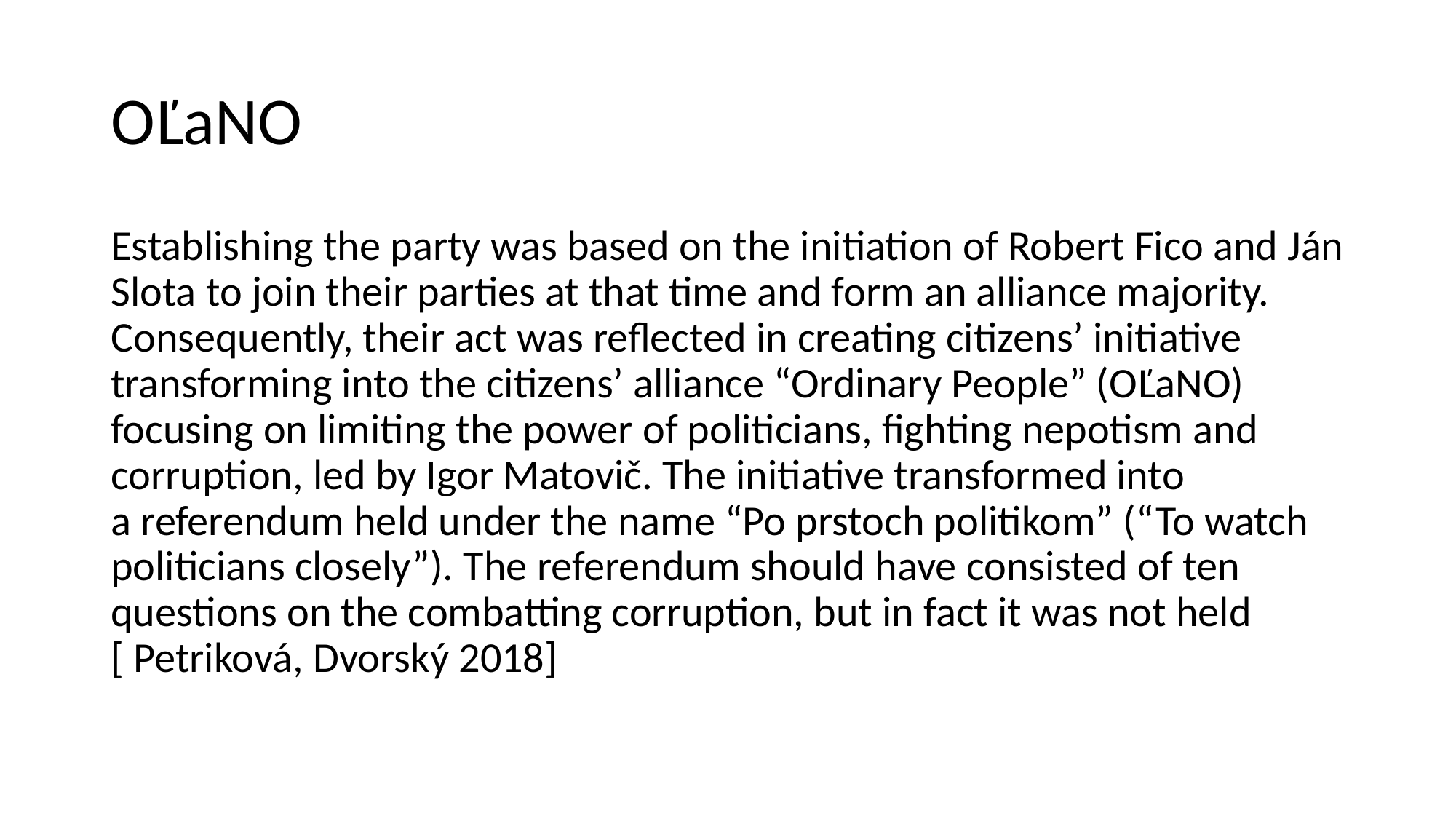

# OĽaNO
Establishing the party was based on the initiation of Robert Fico and Ján Slota to join their parties at that time and form an alliance majority. Consequently, their act was reflected in creating citizens’ initiative transforming into the citizens’ alliance “Ordinary People” (OĽaNO) focusing on limiting the power of politicians, fighting nepotism and corruption, led by Igor Matovič. The initiative transformed into a referendum held under the name “Po prstoch politikom” (“To watch politicians closely”). The referendum should have consisted of ten questions on the combatting corruption, but in fact it was not held [ Petriková, Dvorský 2018]